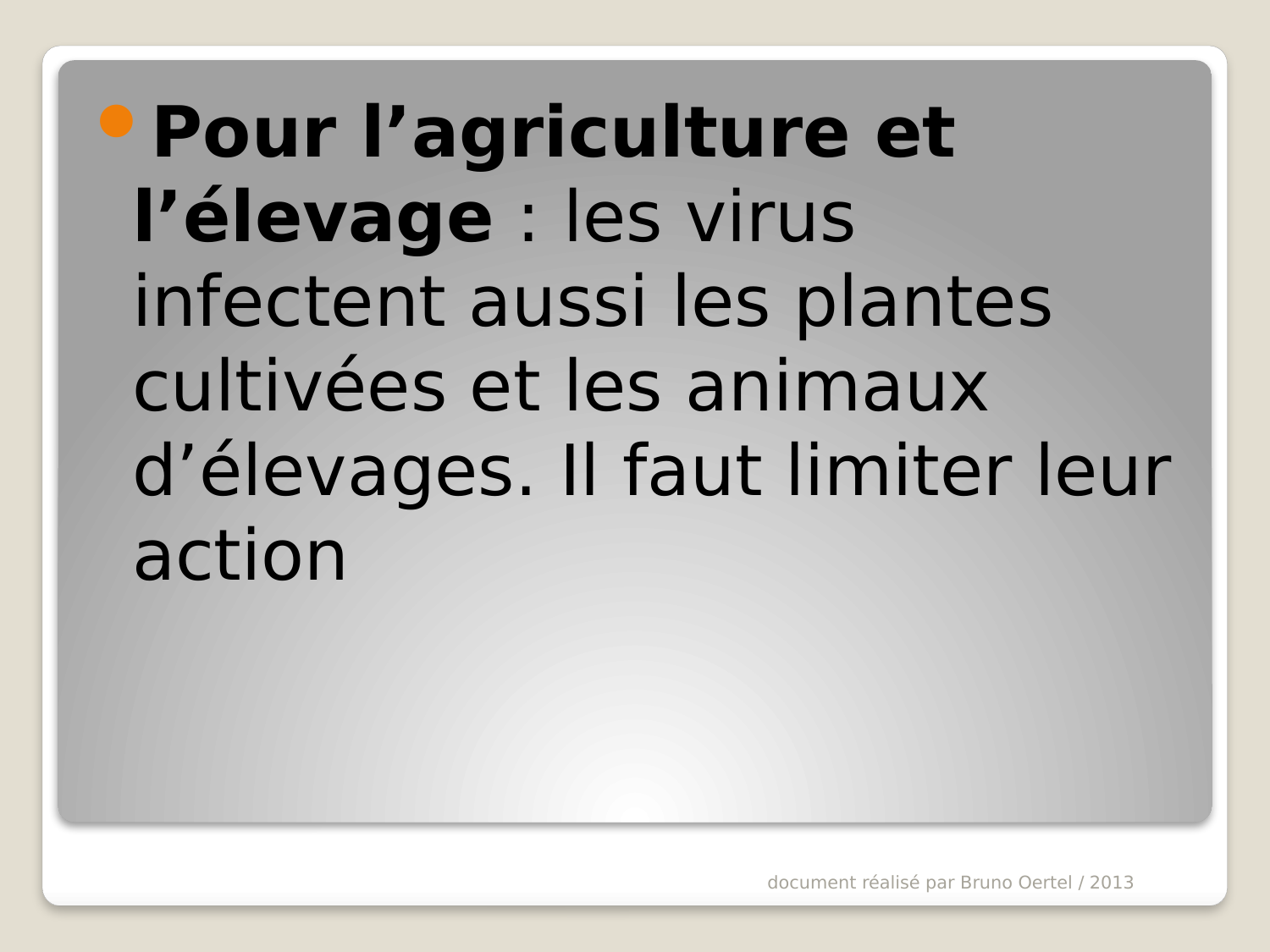

Pour l’agriculture et l’élevage : les virus infectent aussi les plantes cultivées et les animaux d’élevages. Il faut limiter leur action

document réalisé par Bruno Oertel / 2013